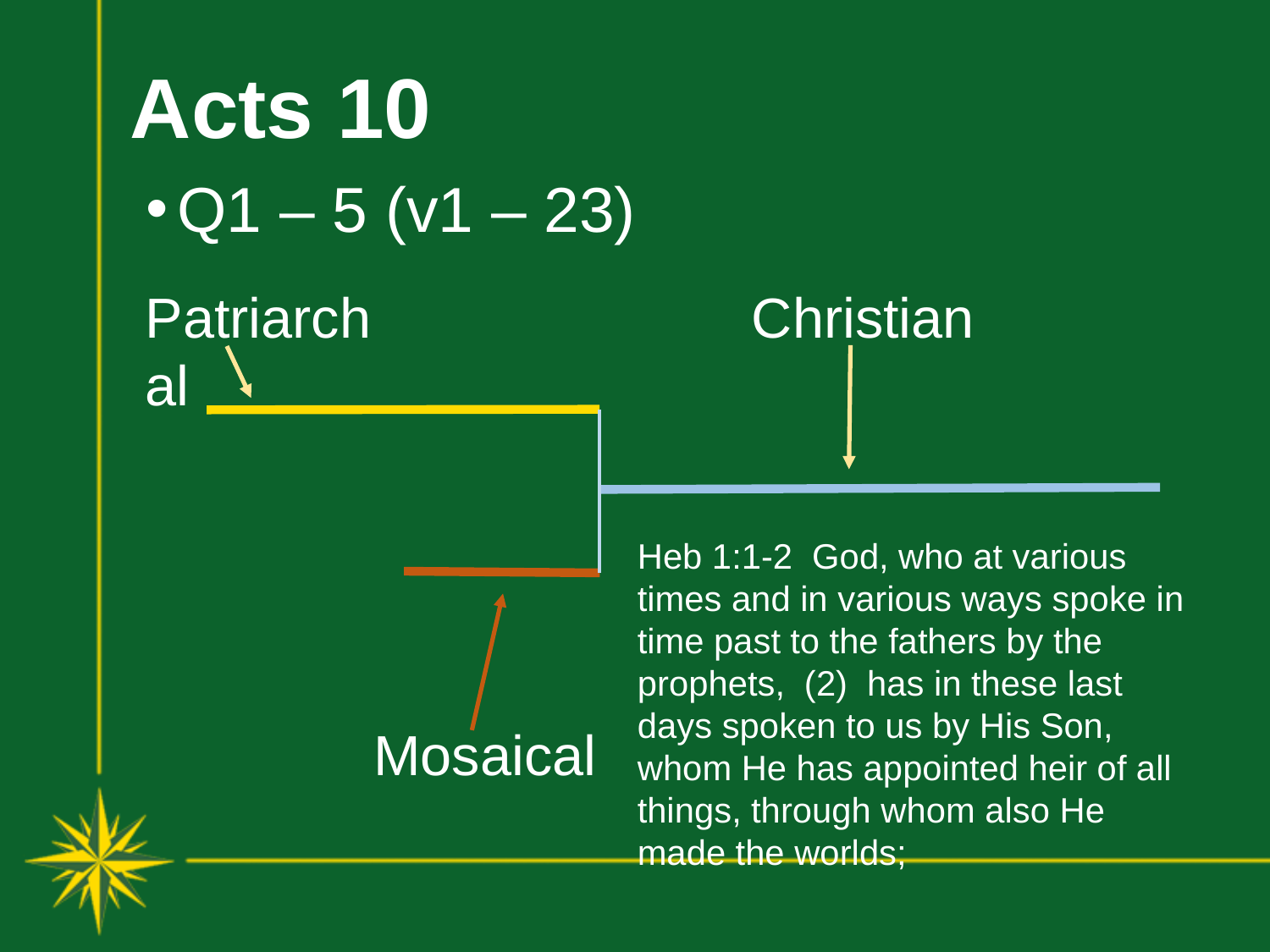

# Acts 10
Q1 – 5 (v1 – 23)

Patriarchal
Christian
Heb 1:1-2  God, who at various times and in various ways spoke in time past to the fathers by the prophets,  (2)  has in these last days spoken to us by His Son, whom He has appointed heir of all things, through whom also He made the worlds;
Mosaical